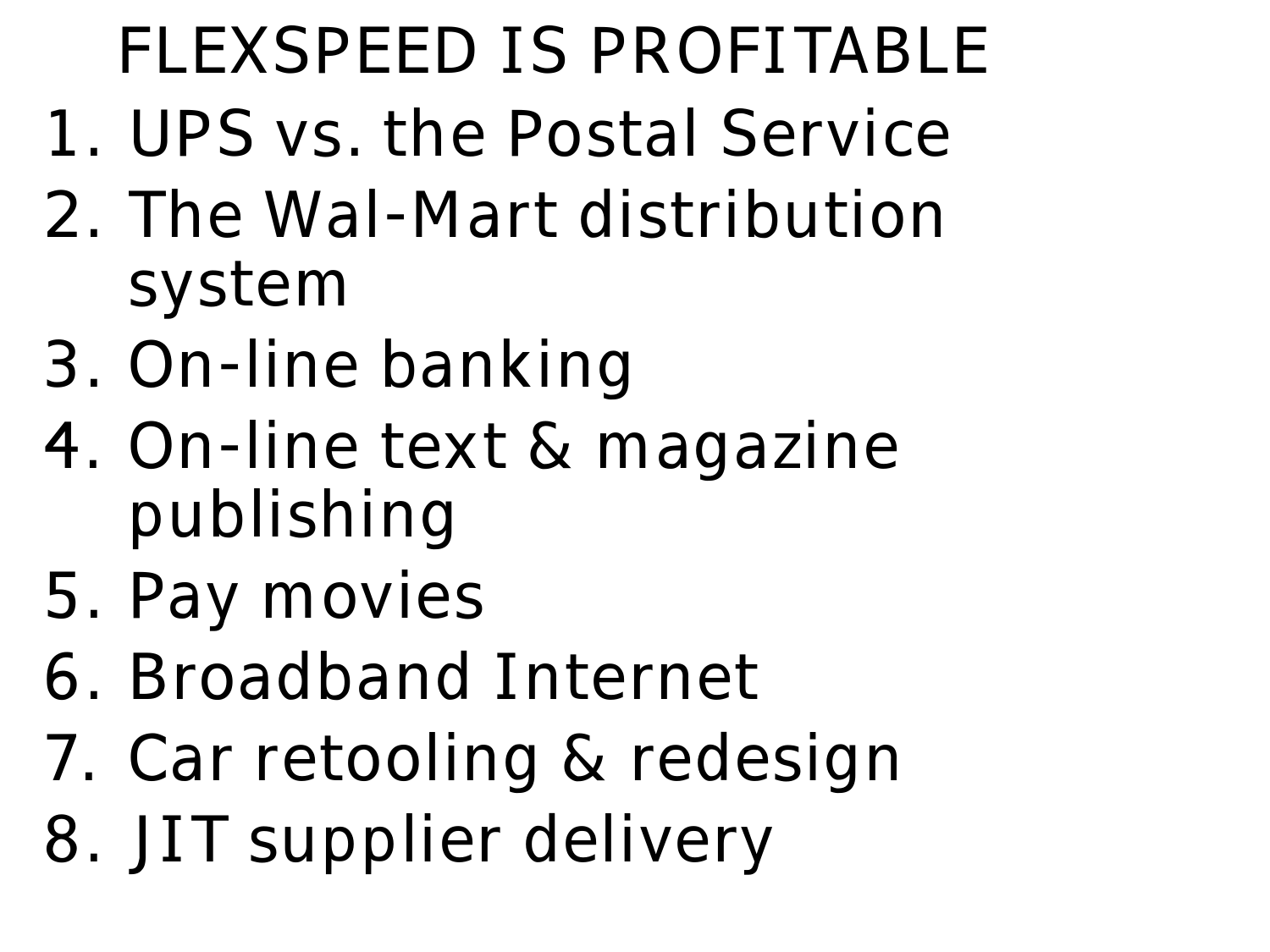

# FLEXSPEED IS PROFITABLE
UPS vs. the Postal Service
The Wal-Mart distribution system
On-line banking
On-line text & magazine publishing
Pay movies
Broadband Internet
Car retooling & redesign
JIT supplier delivery